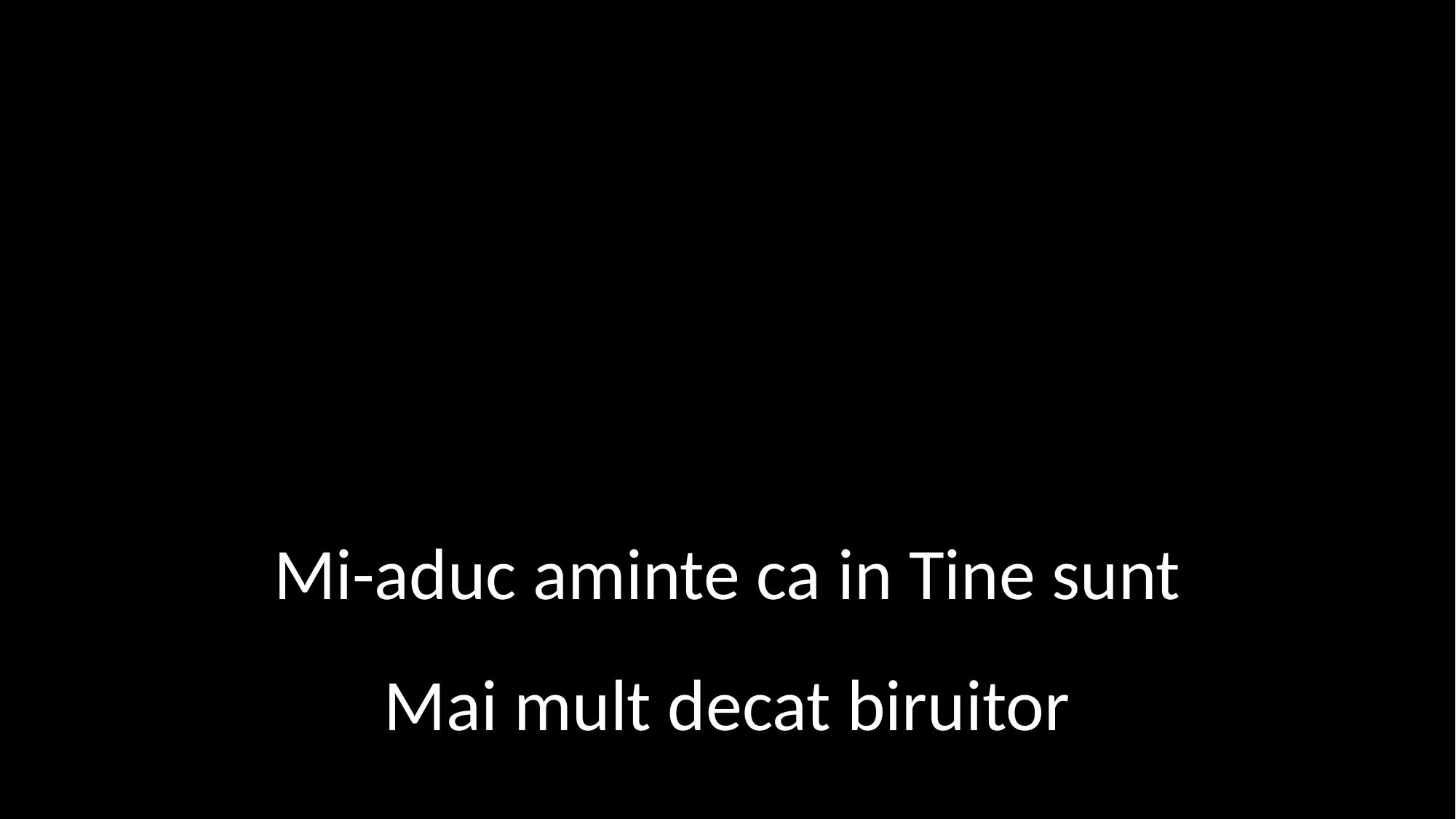

Mi-aduc aminte ca in Tine sunt
Mai mult decat biruitor